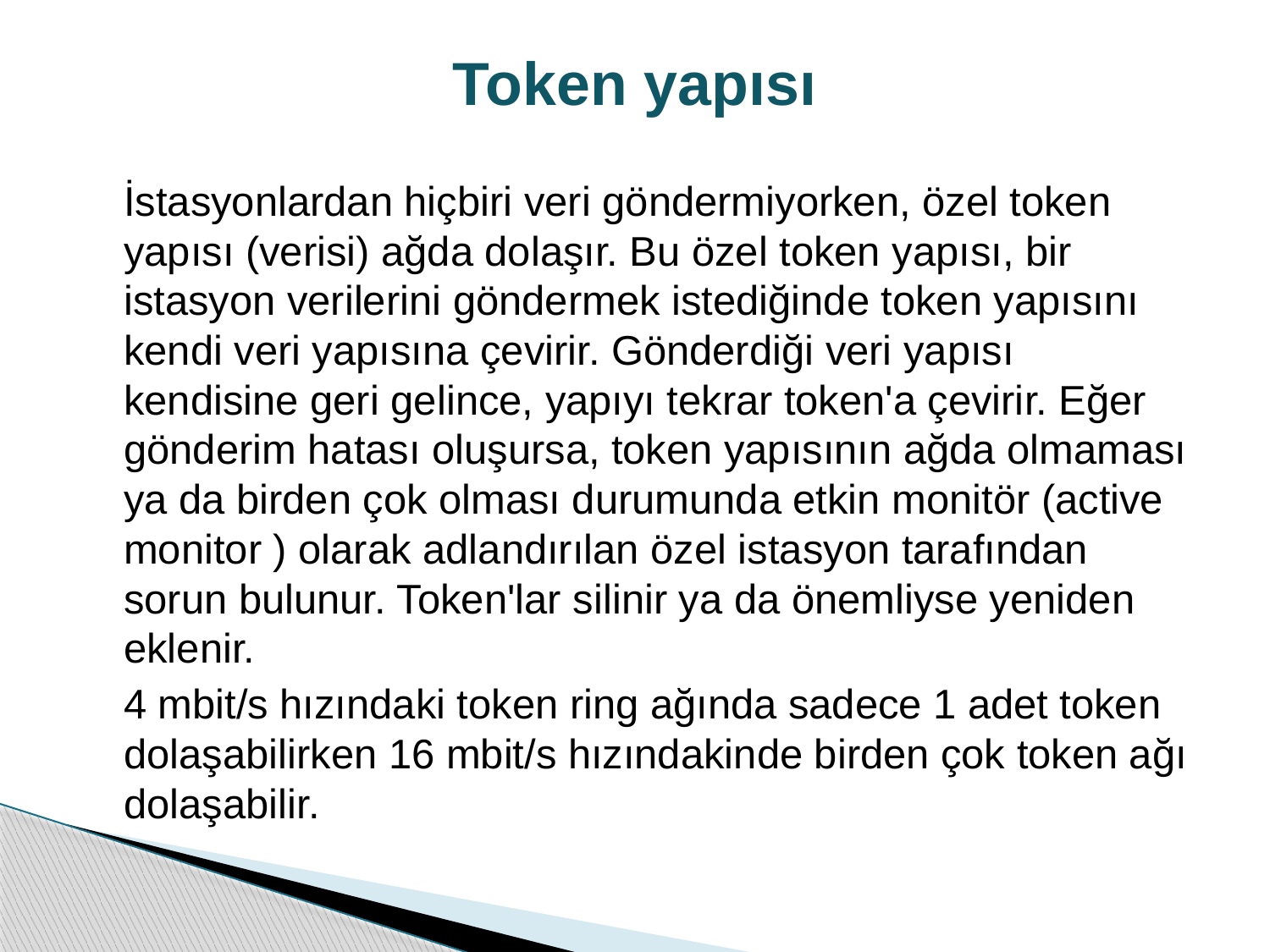

# Token yapısı
	İstasyonlardan hiçbiri veri göndermiyorken, özel token yapısı (verisi) ağda dolaşır. Bu özel token yapısı, bir istasyon verilerini göndermek istediğinde token yapısını kendi veri yapısına çevirir. Gönderdiği veri yapısı kendisine geri gelince, yapıyı tekrar token'a çevirir. Eğer gönderim hatası oluşursa, token yapısının ağda olmaması ya da birden çok olması durumunda etkin monitör (active monitor ) olarak adlandırılan özel istasyon tarafından sorun bulunur. Token'lar silinir ya da önemliyse yeniden eklenir.
	4 mbit/s hızındaki token ring ağında sadece 1 adet token dolaşabilirken 16 mbit/s hızındakinde birden çok token ağı dolaşabilir.